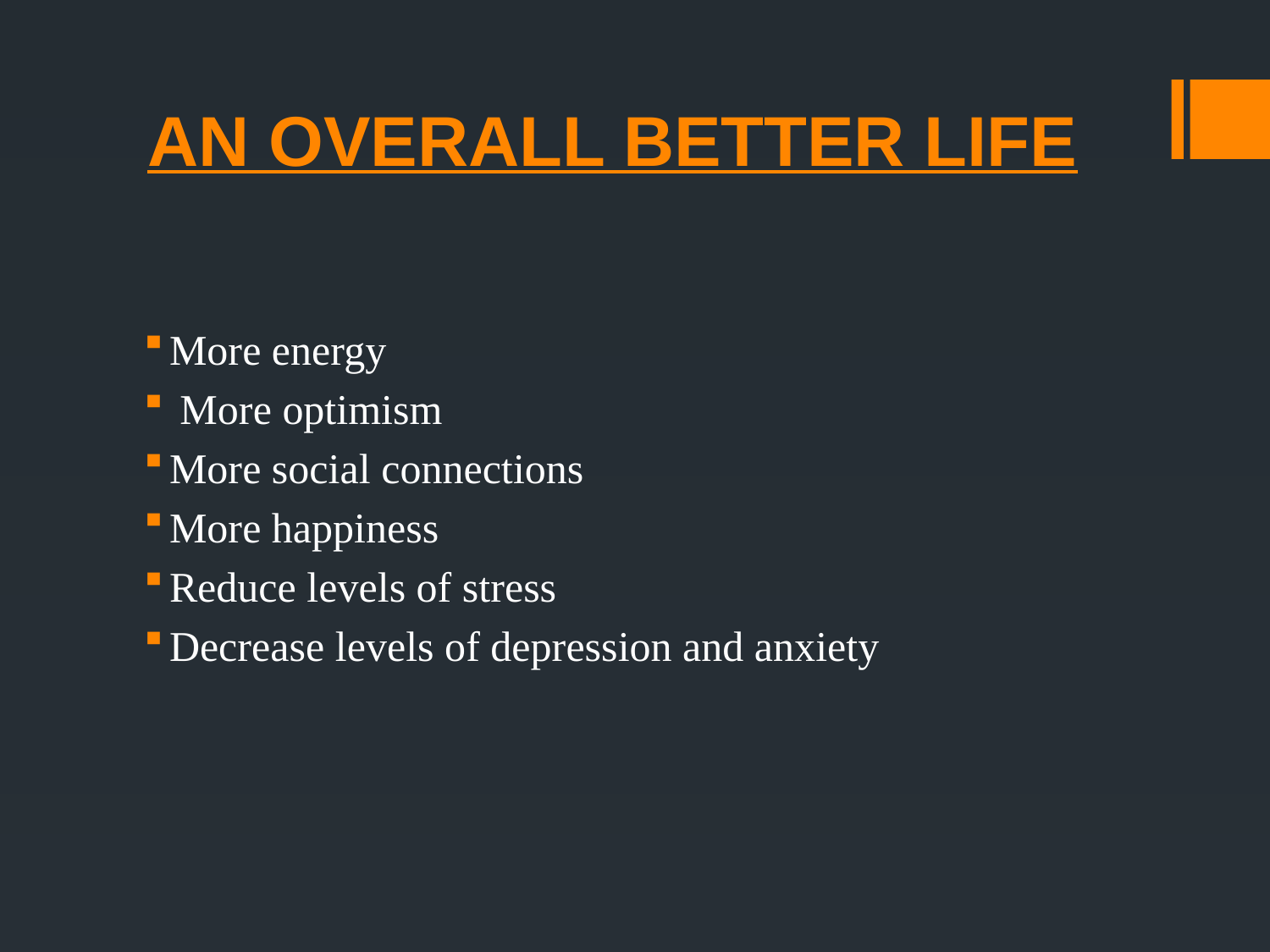

# AN OVERALL BETTER LIFE
More energy
 More optimism
More social connections
More happiness
Reduce levels of stress
Decrease levels of depression and anxiety